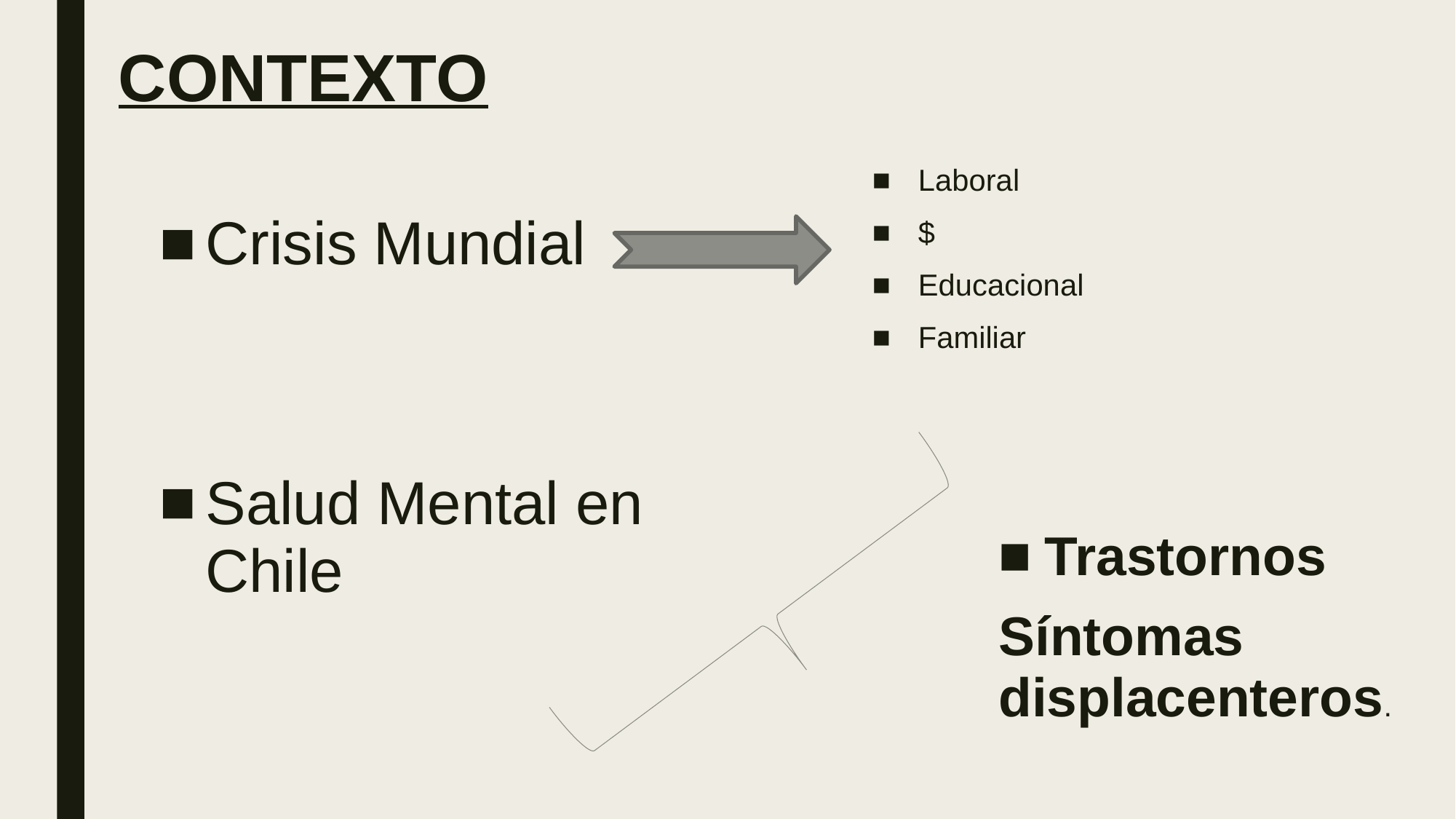

# CONTEXTO
Laboral
$
Educacional
Familiar

Crisis Mundial

Salud Mental en Chile

Trastornos
Síntomas displacenteros.